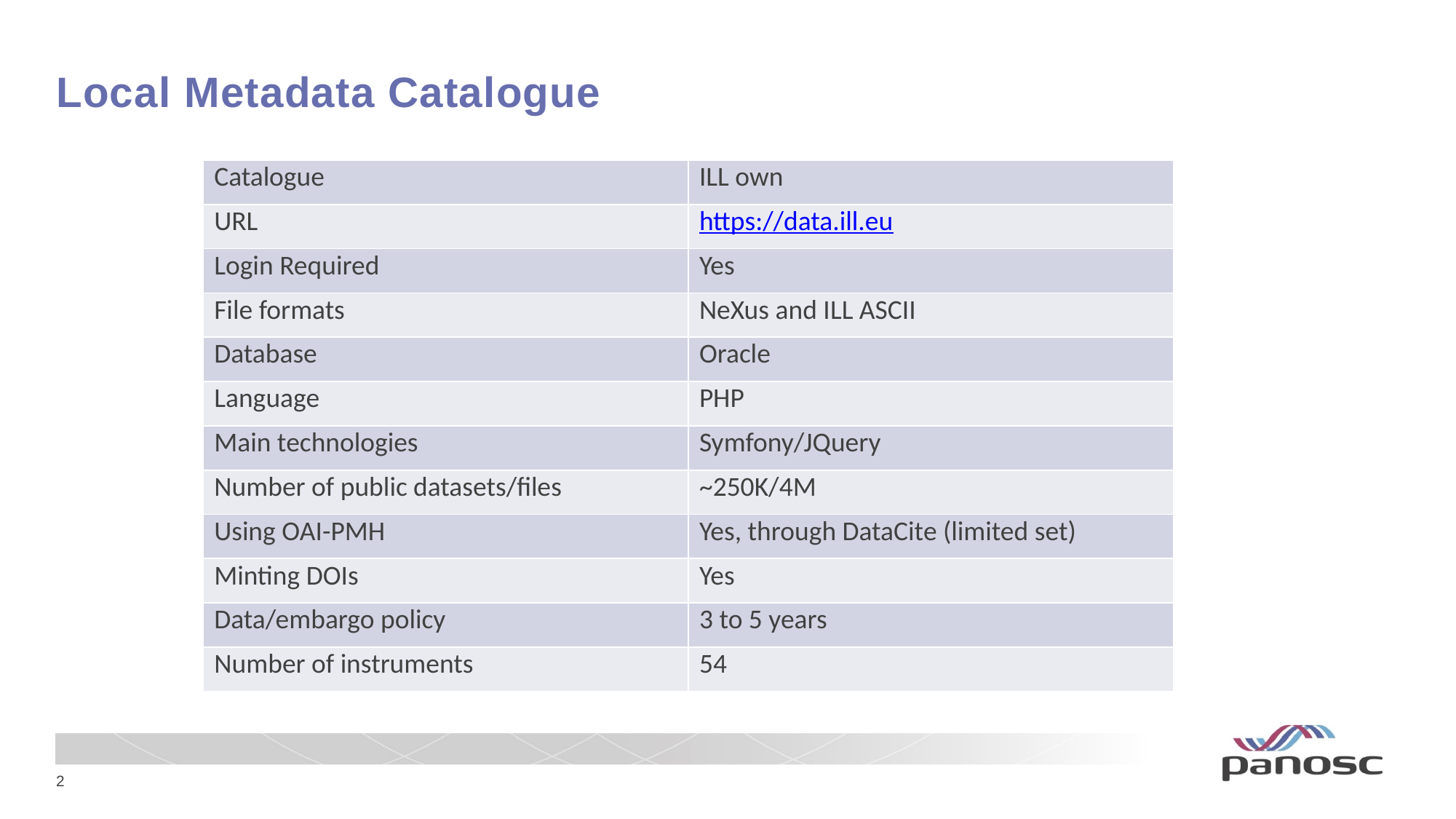

# Local Metadata Catalogue
| Catalogue | ILL own |
| --- | --- |
| URL | https://data.ill.eu |
| Login Required | Yes |
| File formats | NeXus and ILL ASCII |
| Database | Oracle |
| Language | PHP |
| Main technologies | Symfony/JQuery |
| Number of public datasets/files | ~250K/4M |
| Using OAI-PMH | Yes, through DataCite (limited set) |
| Minting DOIs | Yes |
| Data/embargo policy | 3 to 5 years |
| Number of instruments | 54 |